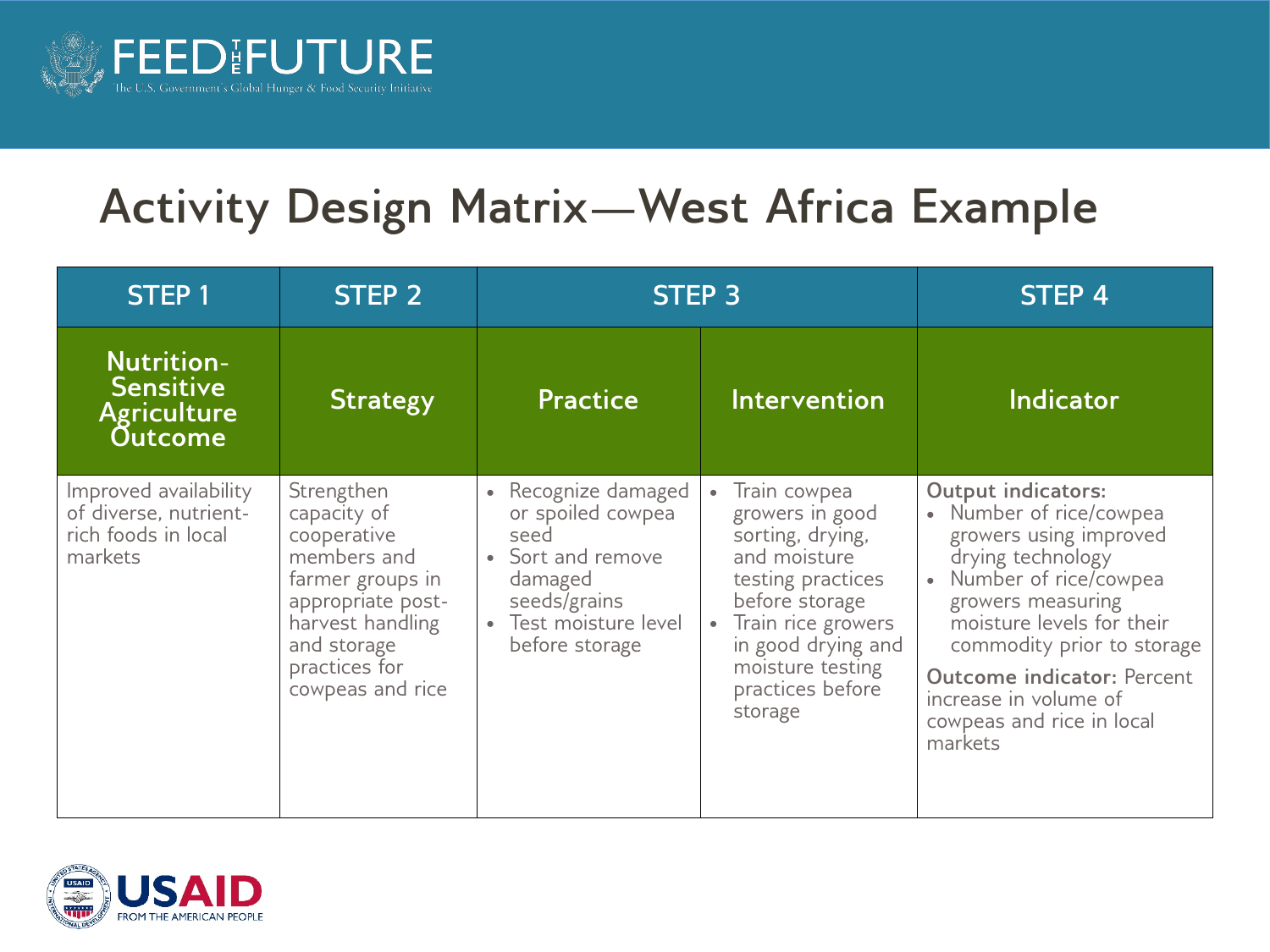

# Activity Design Matrix—West Africa Example
| STEP 1 | STEP 2 | STEP 3 |  | STEP 4 |
| --- | --- | --- | --- | --- |
| Nutrition-Sensitive Agriculture Outcome | Strategy | Practice | Intervention | Indicator |
| Improved availability of diverse, nutrient-rich foods in local markets | Strengthen capacity of cooperative members and farmer groups in appropriate post-harvest handling and storage practices for cowpeas and rice | Recognize damaged or spoiled cowpea seed Sort and remove damaged seeds/grains Test moisture level before storage | Train cowpea growers in good sorting, drying, and moisture testing practices before storage Train rice growers in good drying and moisture testing practices before storage | Output indicators: Number of rice/cowpea growers using improved drying technology Number of rice/cowpea growers measuring moisture levels for their commodity prior to storage Outcome indicator: Percent increase in volume of cowpeas and rice in local markets |